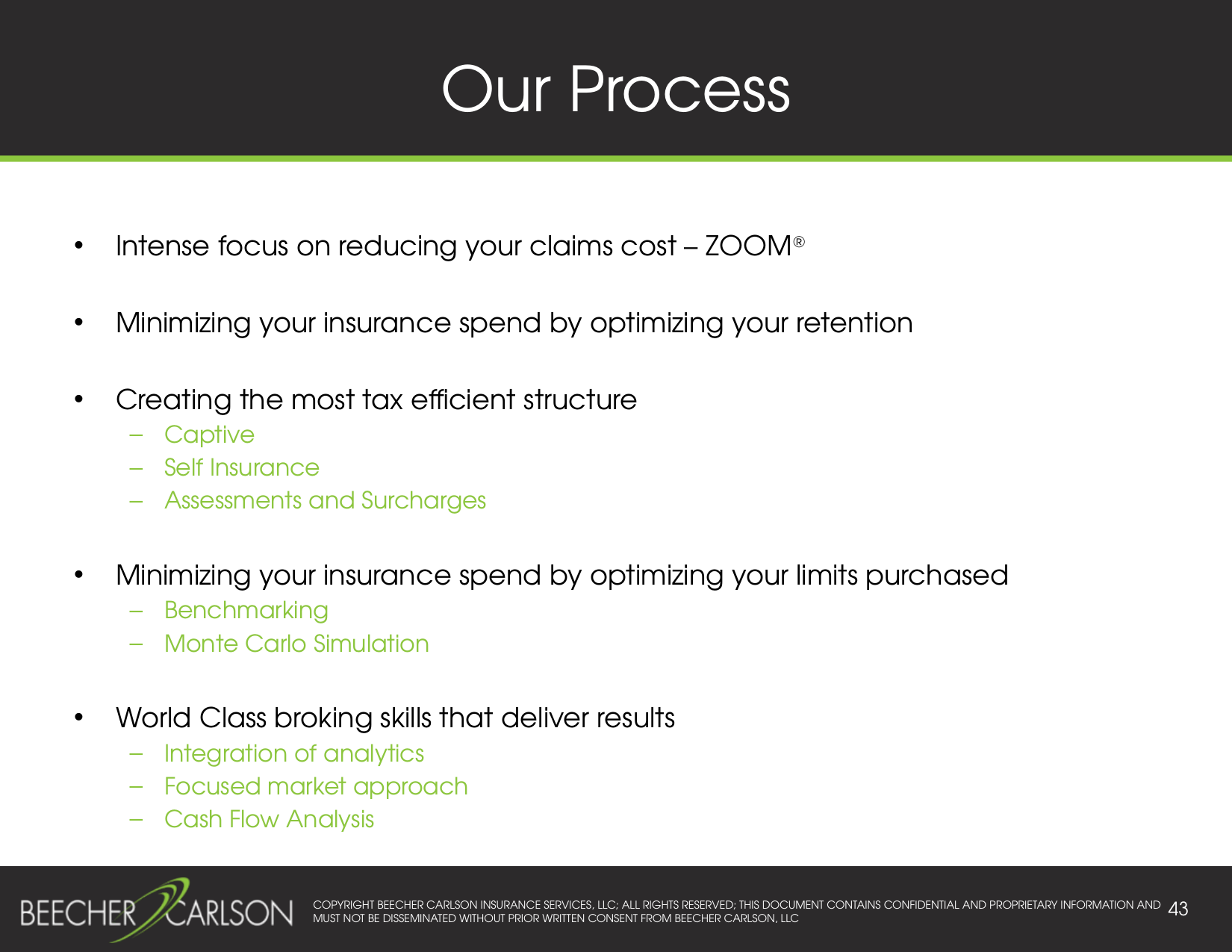

# Our Process
Intense focus on reducing your claims cost – ZOOM®

Minimizing your insurance spend by optimizing your retention

Creating the most tax efficient structure
Captive
Self Insurance
Assessments and Surcharges

Minimizing your insurance spend by optimizing your limits purchased
Benchmarking
Monte Carlo Simulation

World Class broking skills that deliver results
Integration of analytics
Focused market approach
Cash Flow Analysis

43